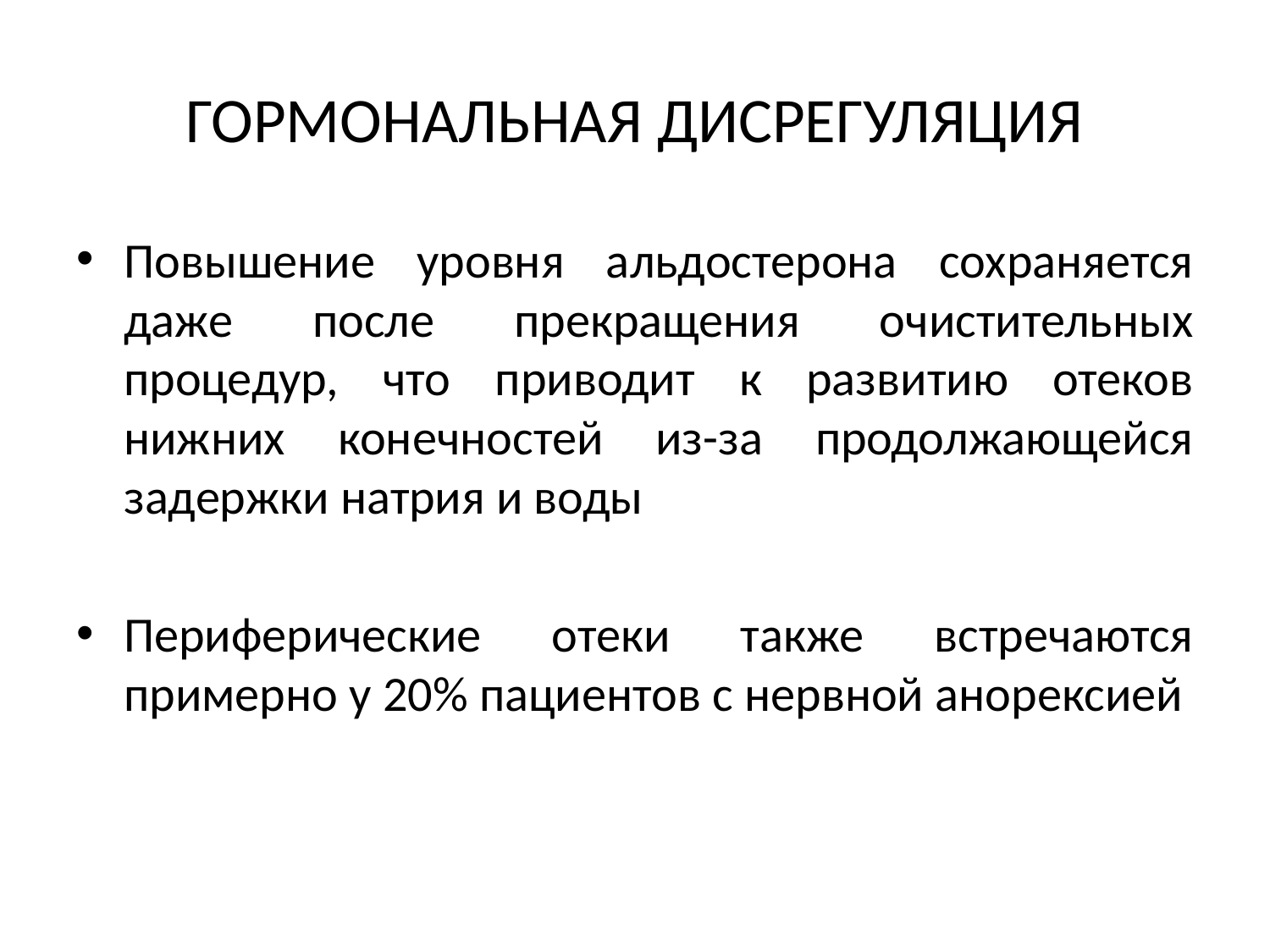

# ГОРМОНАЛЬНАЯ ДИСРЕГУЛЯЦИЯ
Повышение уровня альдостерона сохраняется даже после прекращения очистительных процедур, что приводит к развитию отеков нижних конечностей из-за продолжающейся задержки натрия и воды

Периферические отеки также встречаются примерно у 20% пациентов с нервной анорексией